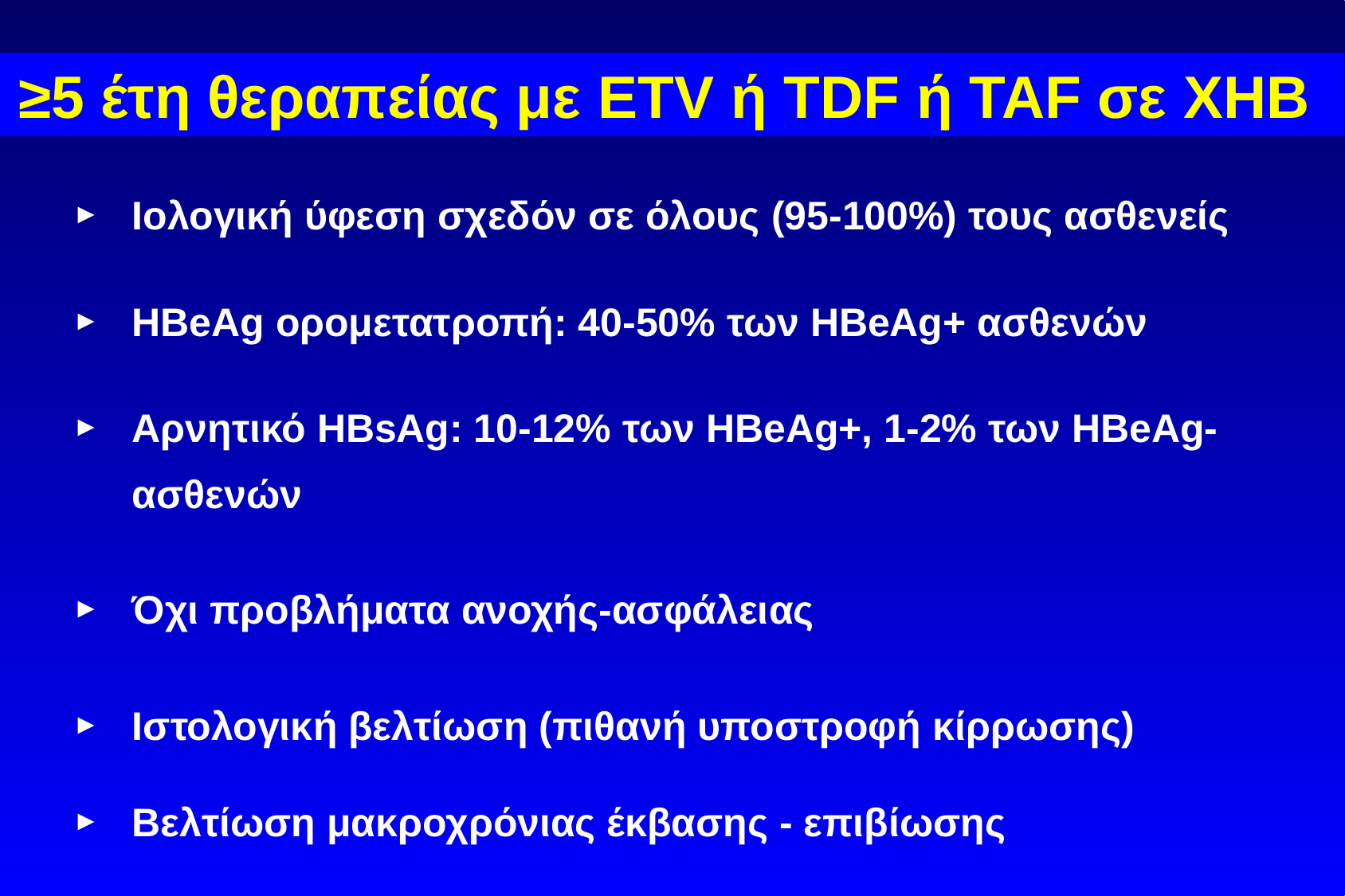

≥5 έτη θεραπείας με ETV ή TDF ή TAF σε ΧHB
Ιολογική ύφεση σχεδόν σε όλους (95-100%) τους ασθενείς
HBeAg ορομετατροπή: 40-50% των HBeAg+ ασθενών
Αρνητικό HBsAg: 10-12% των HBeAg+, 1-2% των HBeAg- ασθενών
Όχι προβλήματα ανοχής-ασφάλειας
Ιστολογική βελτίωση (πιθανή υποστροφή κίρρωσης)
Βελτίωση μακροχρόνιας έκβασης - επιβίωσης